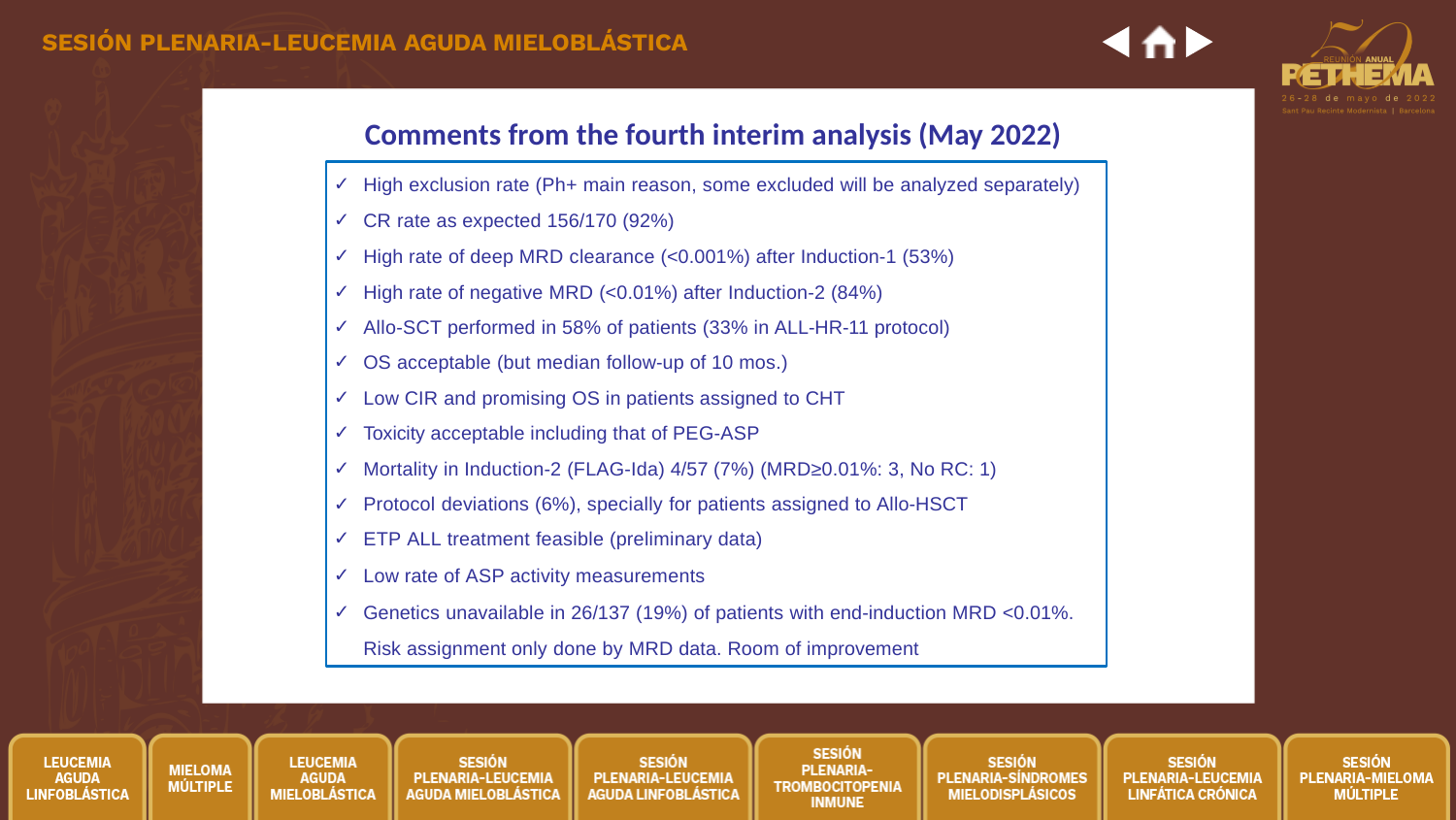

SESIÓN PLENARIA-LEUCEMIA AGUDA MIELOBLÁSTICA
Comments from the fourth interim analysis (May 2022)
High exclusion rate (Ph+ main reason, some excluded will be analyzed separately)
CR rate as expected 156/170 (92%)
High rate of deep MRD clearance (<0.001%) after Induction-1 (53%)
High rate of negative MRD (<0.01%) after Induction-2 (84%)
Allo-SCT performed in 58% of patients (33% in ALL-HR-11 protocol)
OS acceptable (but median follow-up of 10 mos.)
Low CIR and promising OS in patients assigned to CHT
Toxicity acceptable including that of PEG-ASP
Mortality in Induction-2 (FLAG-Ida) 4/57 (7%) (MRD≥0.01%: 3, No RC: 1)
Protocol deviations (6%), specially for patients assigned to Allo-HSCT
ETP ALL treatment feasible (preliminary data)
Low rate of ASP activity measurements
Genetics unavailable in 26/137 (19%) of patients with end-induction MRD <0.01%.  Risk assignment only done by MRD data. Room of improvement